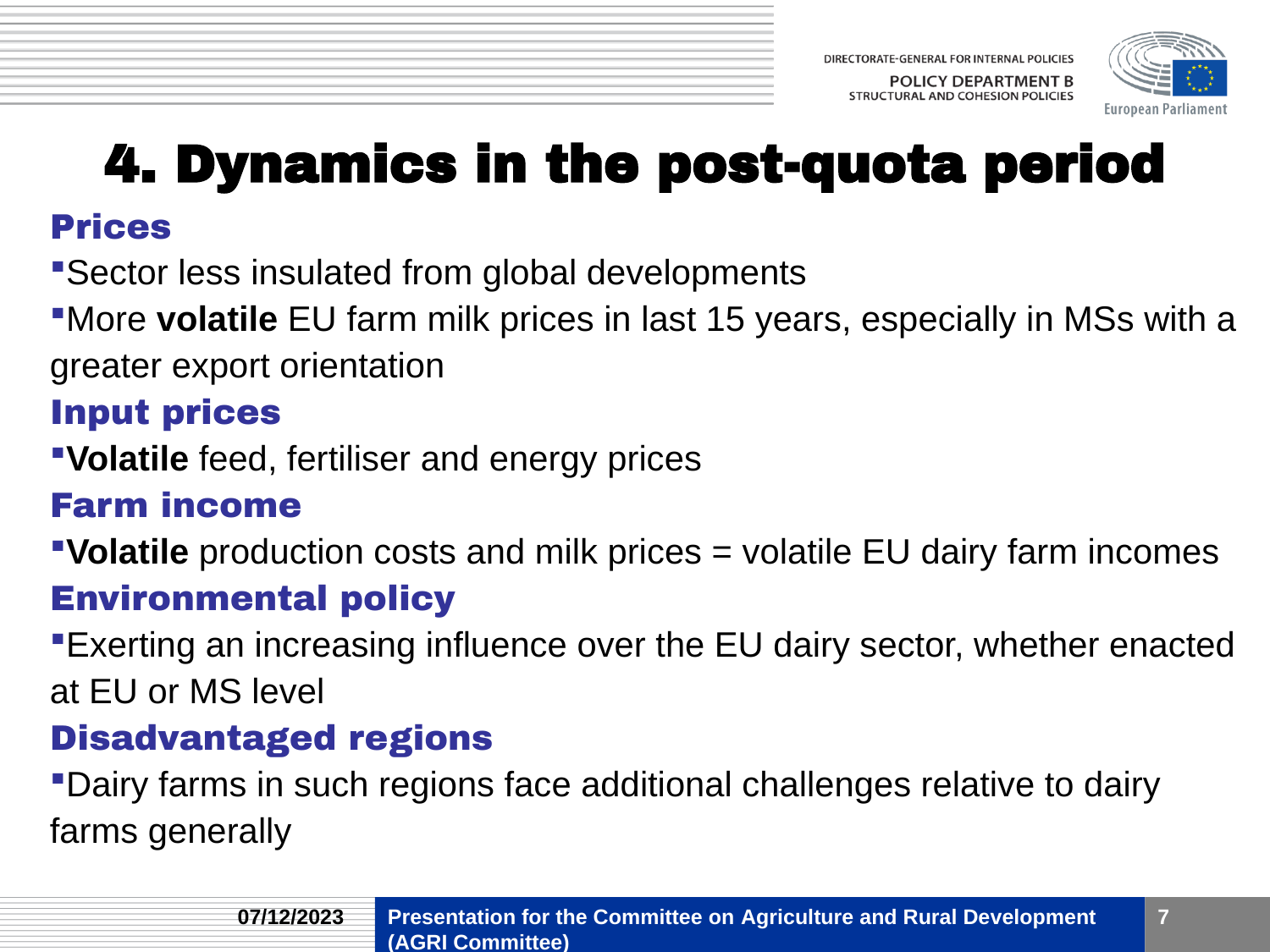

# 4. Dynamics in the post-quota period
Prices
Sector less insulated from global developments
More volatile EU farm milk prices in last 15 years, especially in MSs with a greater export orientation
Input prices
Volatile feed, fertiliser and energy prices
Farm income
Volatile production costs and milk prices = volatile EU dairy farm incomes
Environmental policy
Exerting an increasing influence over the EU dairy sector, whether enacted at EU or MS level
Disadvantaged regions
Dairy farms in such regions face additional challenges relative to dairy farms generally

07/12/2023
Presentation for the Committee on Agriculture and Rural Development
(AGRI Committee)

7